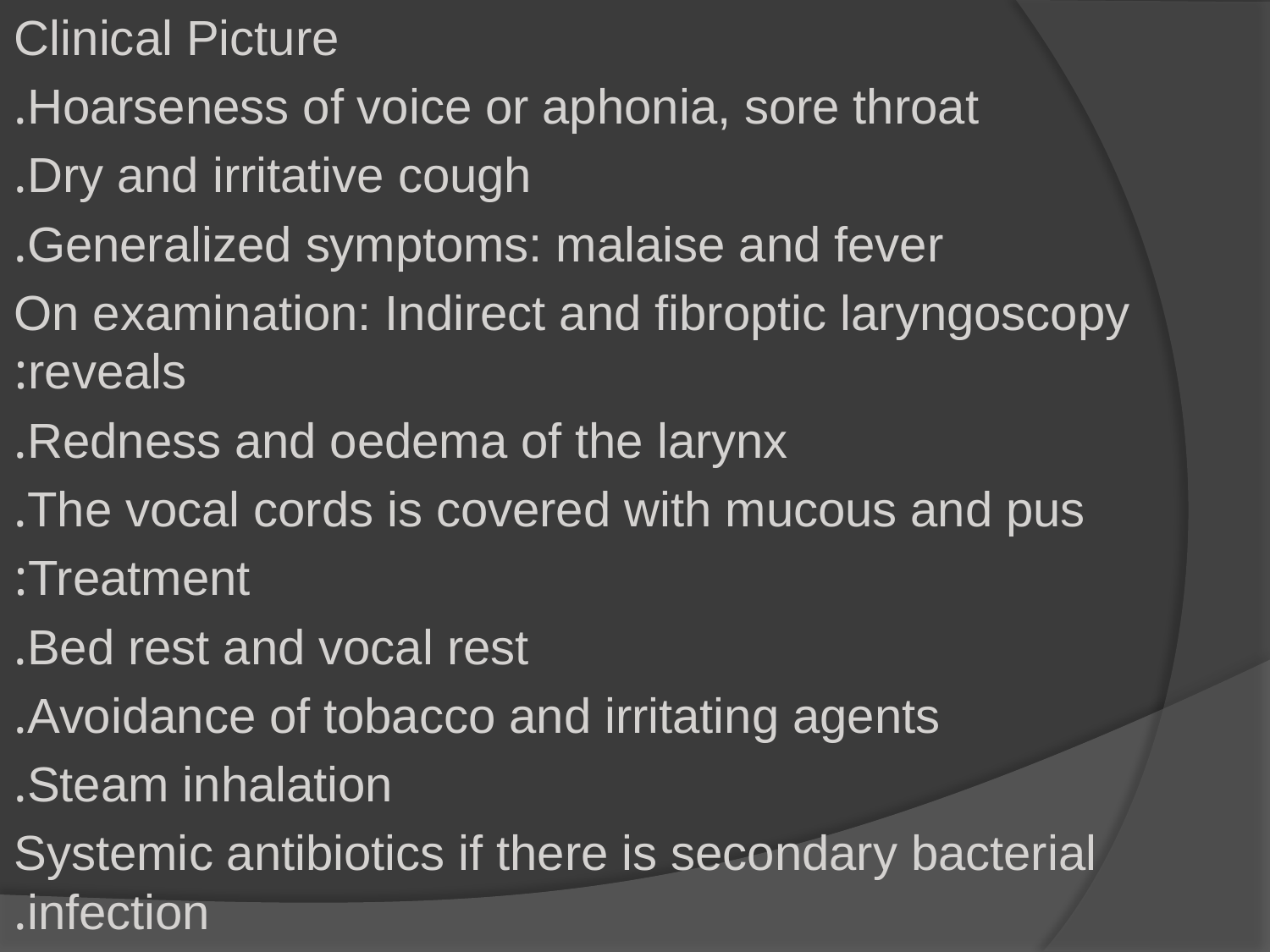

Clinical Picture
Hoarseness of voice or aphonia, sore throat.
Dry and irritative cough.
Generalized symptoms: malaise and fever.
On examination: Indirect and fibroptic laryngoscopy reveals:
Redness and oedema of the larynx.
The vocal cords is covered with mucous and pus.
Treatment:
Bed rest and vocal rest.
Avoidance of tobacco and irritating agents.
Steam inhalation.
Systemic antibiotics if there is secondary bacterial infection.